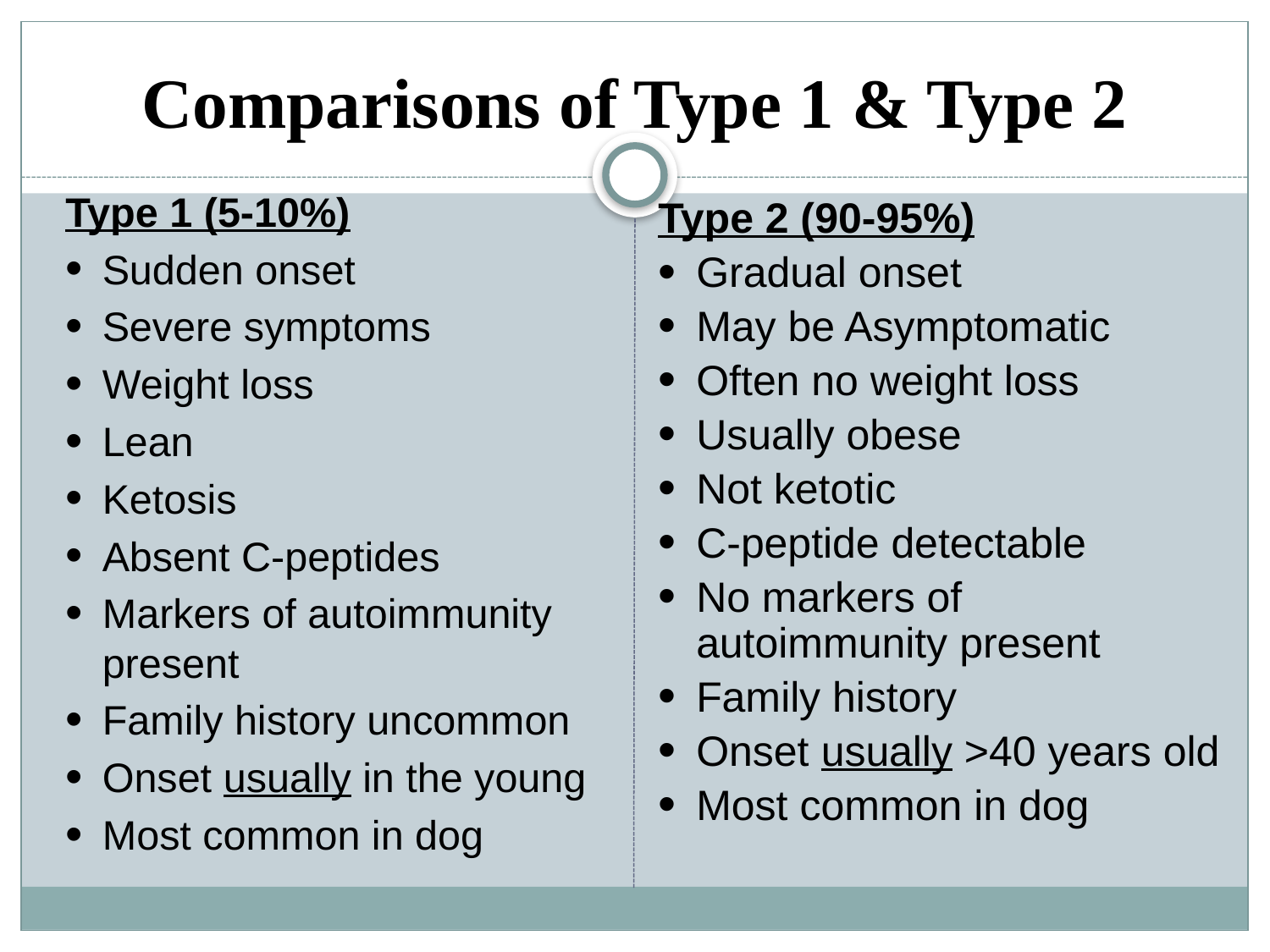

# Comparisons of Type 1 & Type 2
Type 1 (5-10%)
Sudden onset
Severe symptoms
Weight loss
Lean
Ketosis
Absent C-peptides
Markers of autoimmunity present
Family history uncommon
Onset usually in the young
Most common in dog

Type 2 (90-95%)
Gradual onset
May be Asymptomatic
Often no weight loss
Usually obese
Not ketotic
C-peptide detectable
No markers of autoimmunity present
Family history
Onset usually >40 years old
Most common in dog